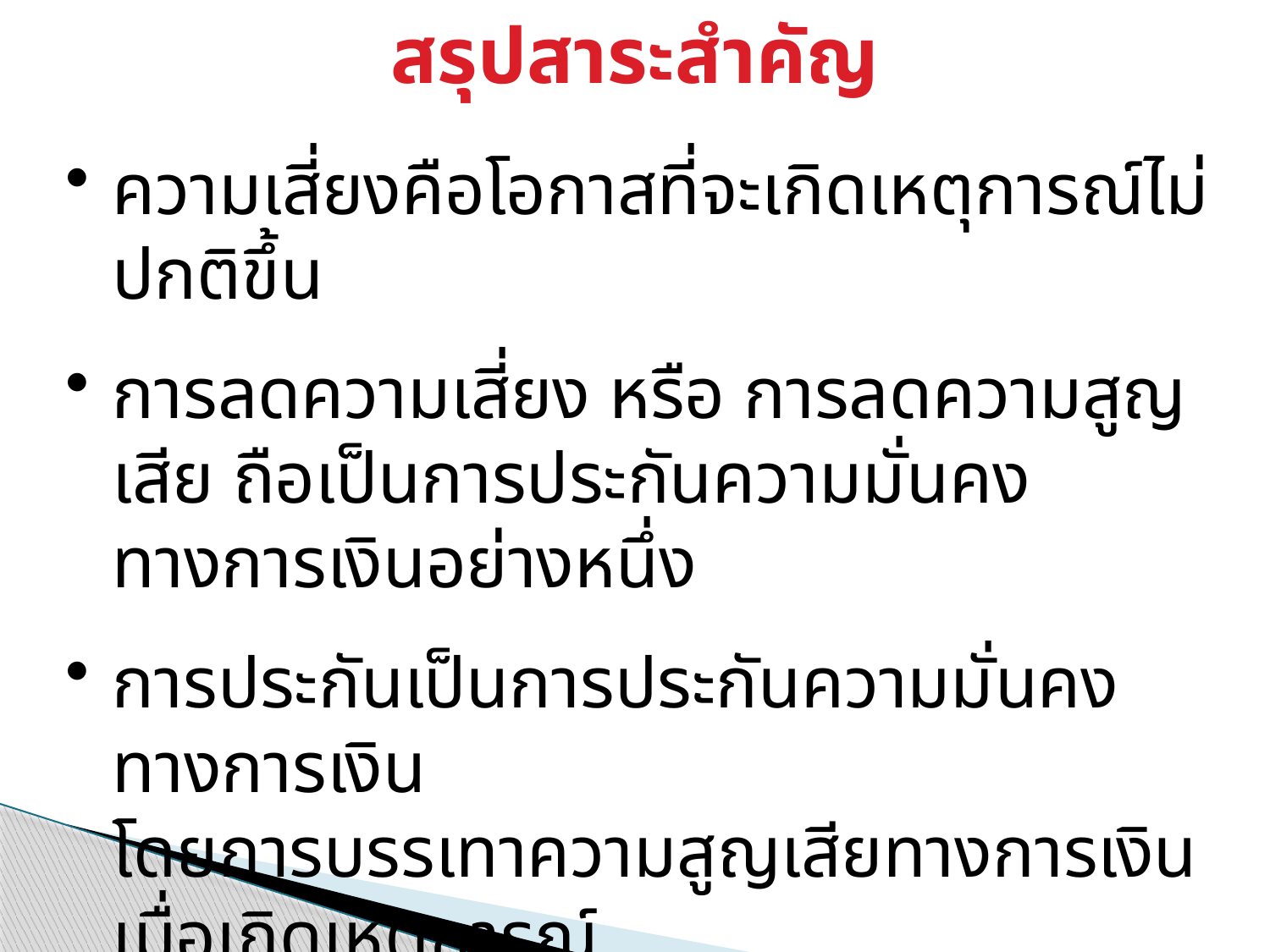

สรุปสาระสำคัญ
ความเสี่ยงคือโอกาสที่จะเกิดเหตุการณ์ไม่ปกติขึ้น
การลดความเสี่ยง หรือ การลดความสูญเสีย ถือเป็นการประกันความมั่นคงทางการเงินอย่างหนึ่ง
การประกันเป็นการประกันความมั่นคงทางการเงิน
โดยการบรรเทาความสูญเสียทางการเงินเมื่อเกิดเหตุการณ์
ไม่ปกติขึ้น
พิจารณาการประกันให้เหมาะสมกับแต่ละบุคคล